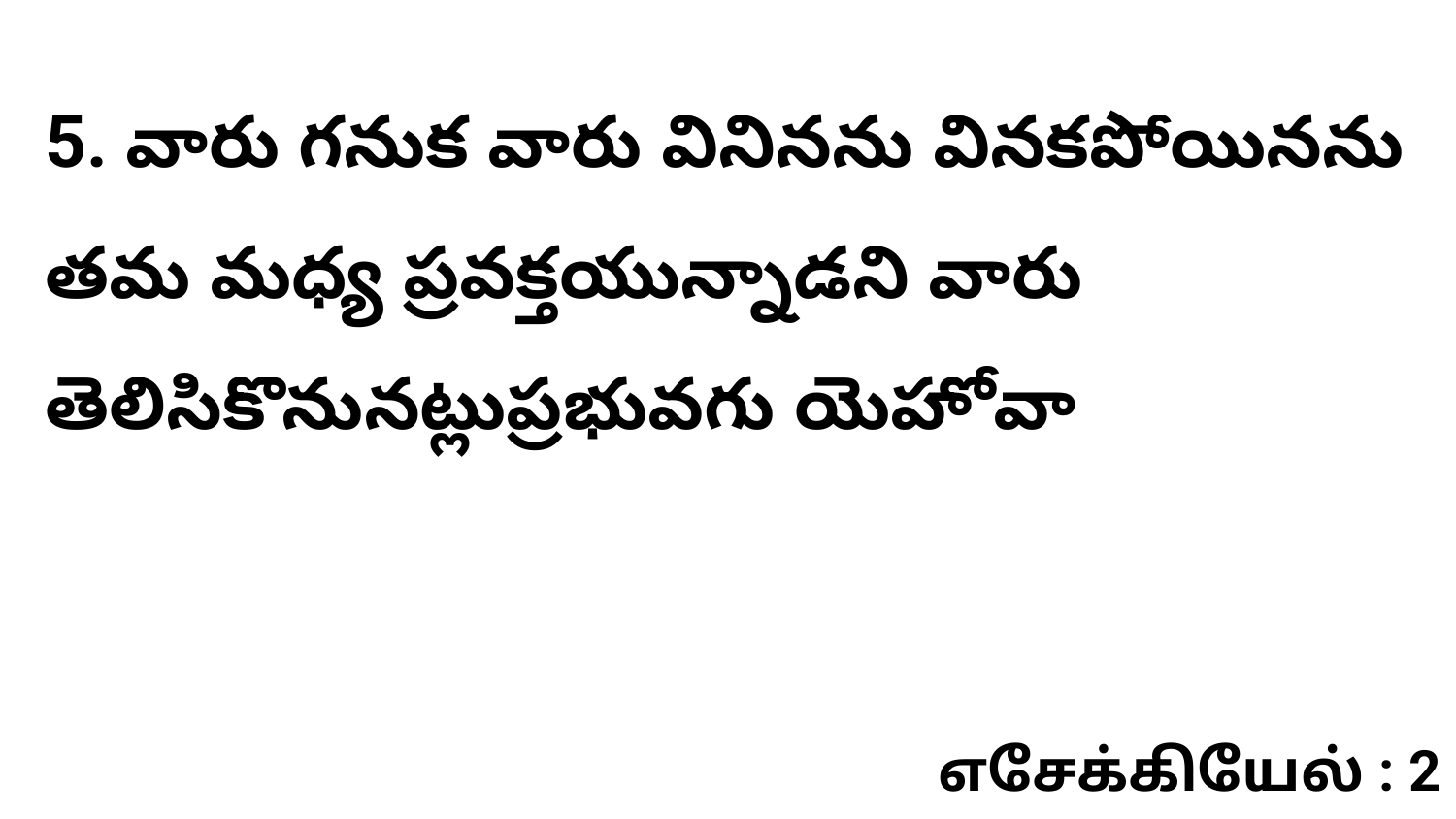

5. వారు గనుక వారు వినినను వినకపోయినను తమ మధ్య ప్రవక్తయున్నాడని వారు తెలిసికొనునట్లుప్రభువగు యెహోవా
எசேக்கியேல் : 2